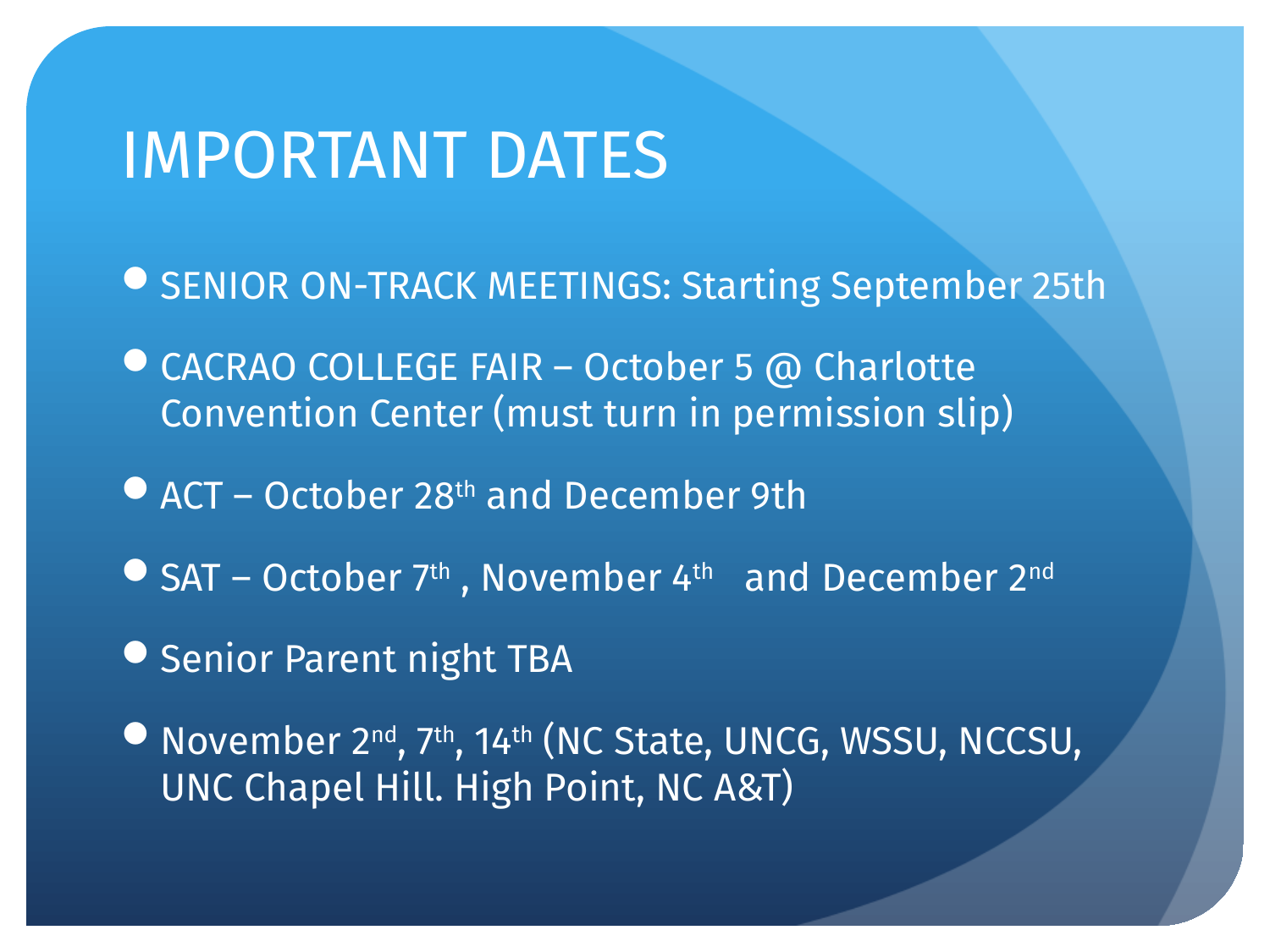

# IMPORTANT DATES
SENIOR ON-TRACK MEETINGS: Starting September 25th
CACRAO COLLEGE FAIR – October 5 @ Charlotte Convention Center (must turn in permission slip)
ACT – October 28th and December 9th
SAT – October 7th , November 4th   and December 2nd
Senior Parent night TBA
November 2nd, 7th, 14th (NC State, UNCG, WSSU, NCCSU, UNC Chapel Hill. High Point, NC A&T)